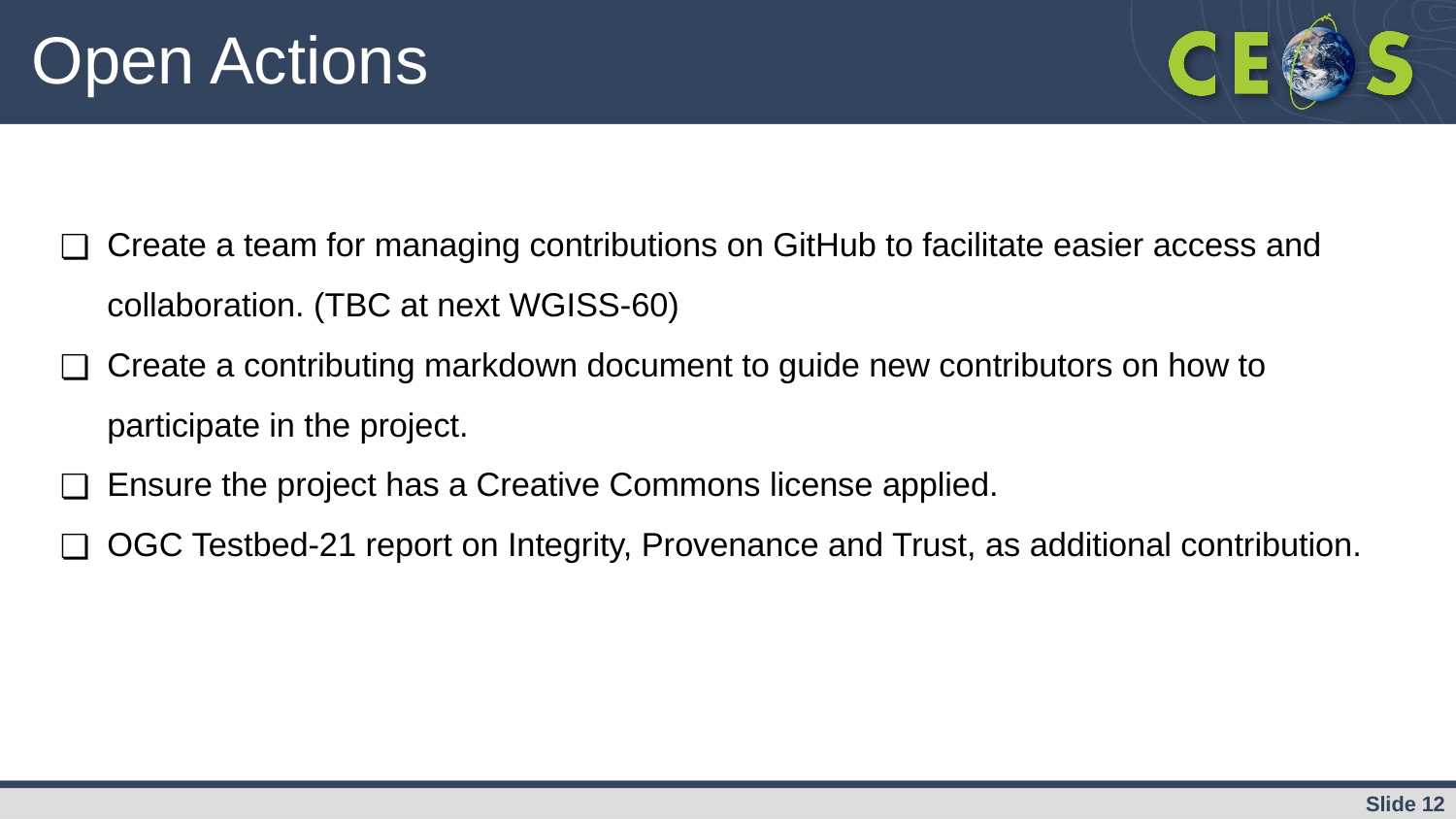

# Open Actions
Create a team for managing contributions on GitHub to facilitate easier access and collaboration. (TBC at next WGISS-60)
Create a contributing markdown document to guide new contributors on how to participate in the project.
Ensure the project has a Creative Commons license applied.
OGC Testbed-21 report on Integrity, Provenance and Trust, as additional contribution.